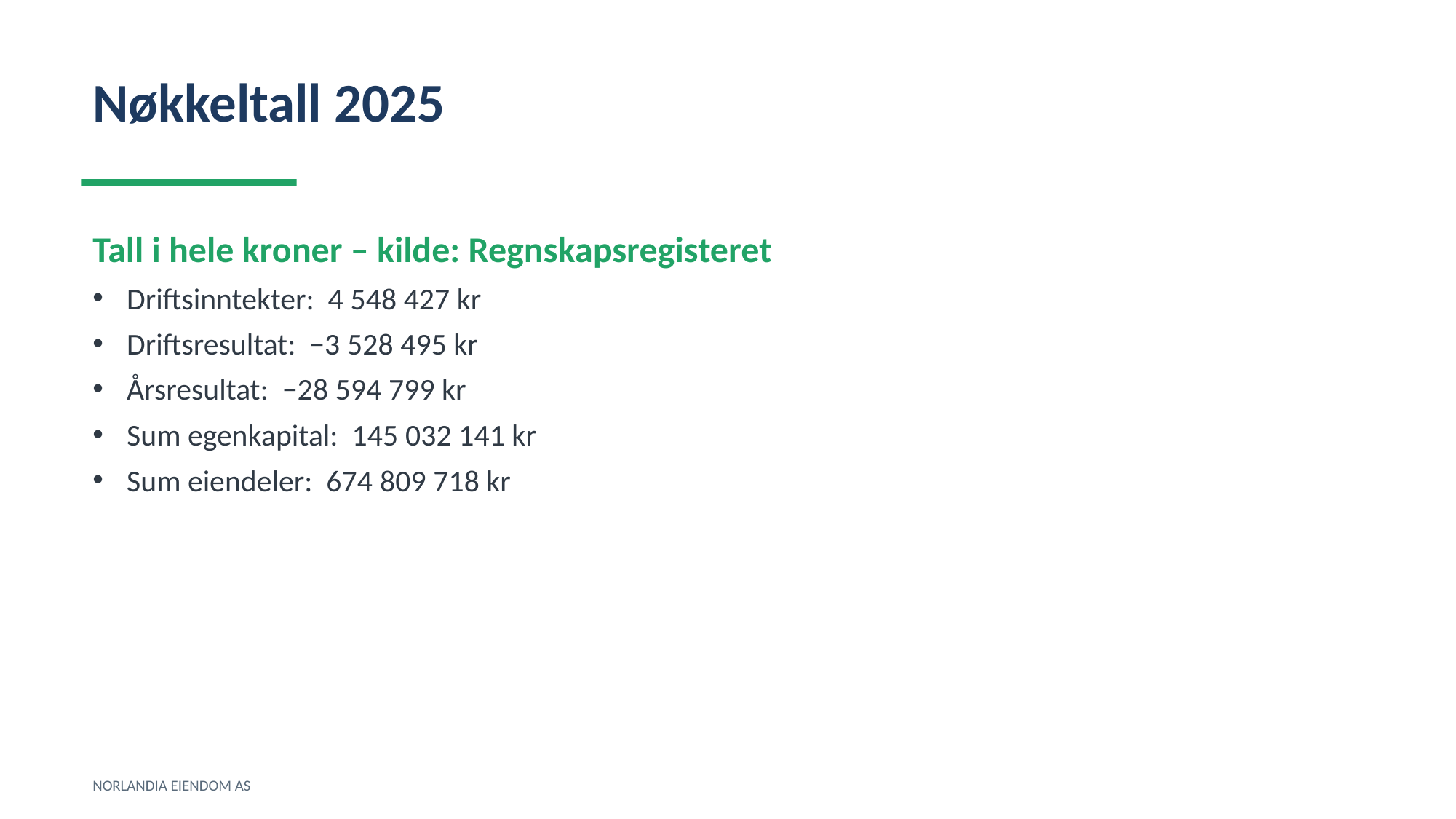

Nøkkeltall 2025

Tall i hele kroner – kilde: Regnskapsregisteret
Driftsinntekter:  4 548 427 kr
Driftsresultat:  −3 528 495 kr
Årsresultat:  −28 594 799 kr
Sum egenkapital:  145 032 141 kr
Sum eiendeler:  674 809 718 kr
NORLANDIA EIENDOM AS